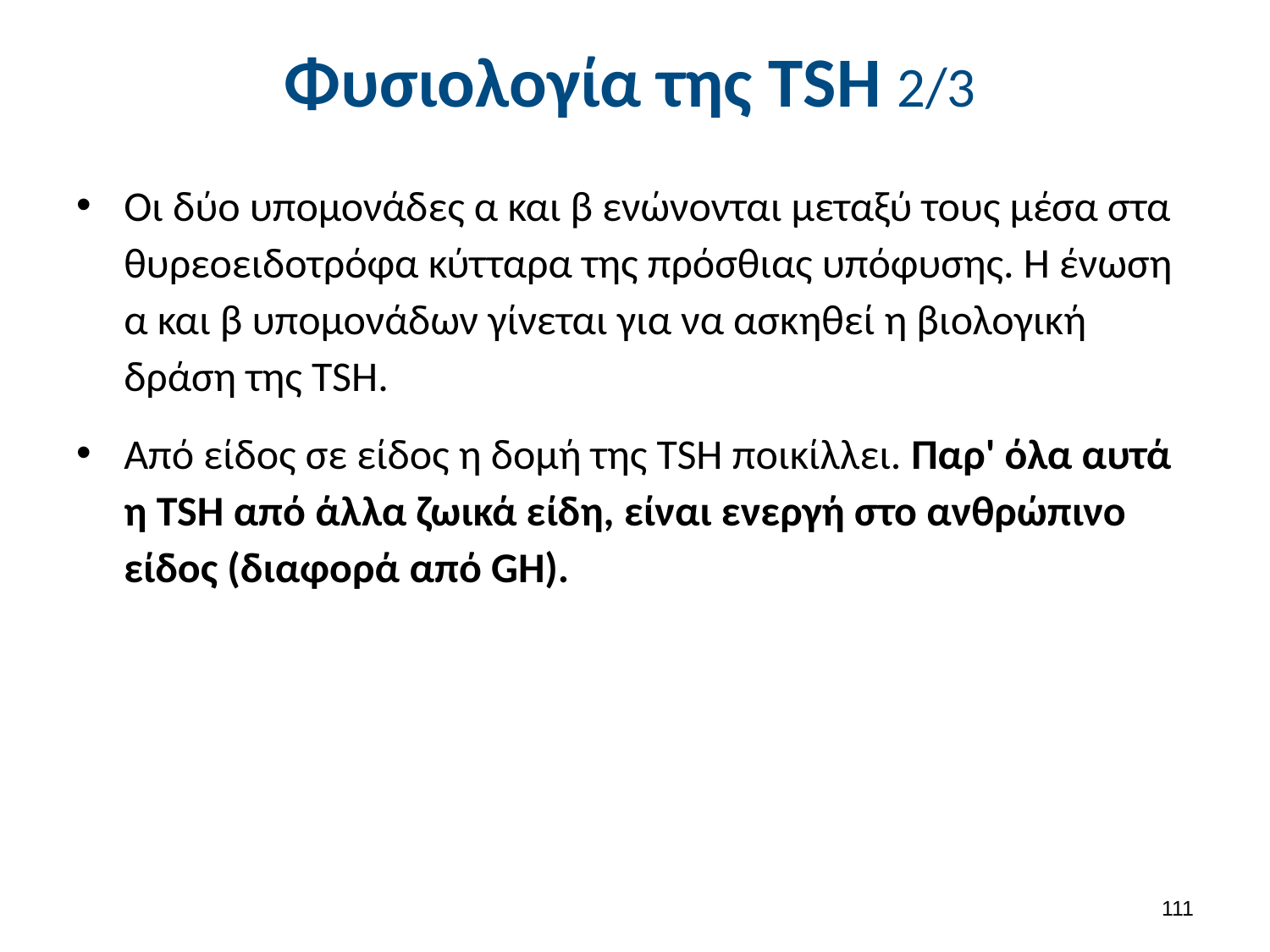

# Φυσιολογία της ΤSH 2/3
Οι δύο υπομονάδες α και β ενώνονται μεταξύ τους μέσα στα θυρεοειδοτρόφα κύτταρα της πρόσθιας υπόφυσης. Η ένωση α και β υπομονάδων γίνεται για να ασκηθεί η βιολογική δράση της TSH.
Από είδος σε είδος η δομή της TSH ποικίλλει. Παρ' όλα αυτά η TSH από άλλα ζωικά είδη, είναι ενεργή στο ανθρώπινο είδος (διαφορά από GH).

111